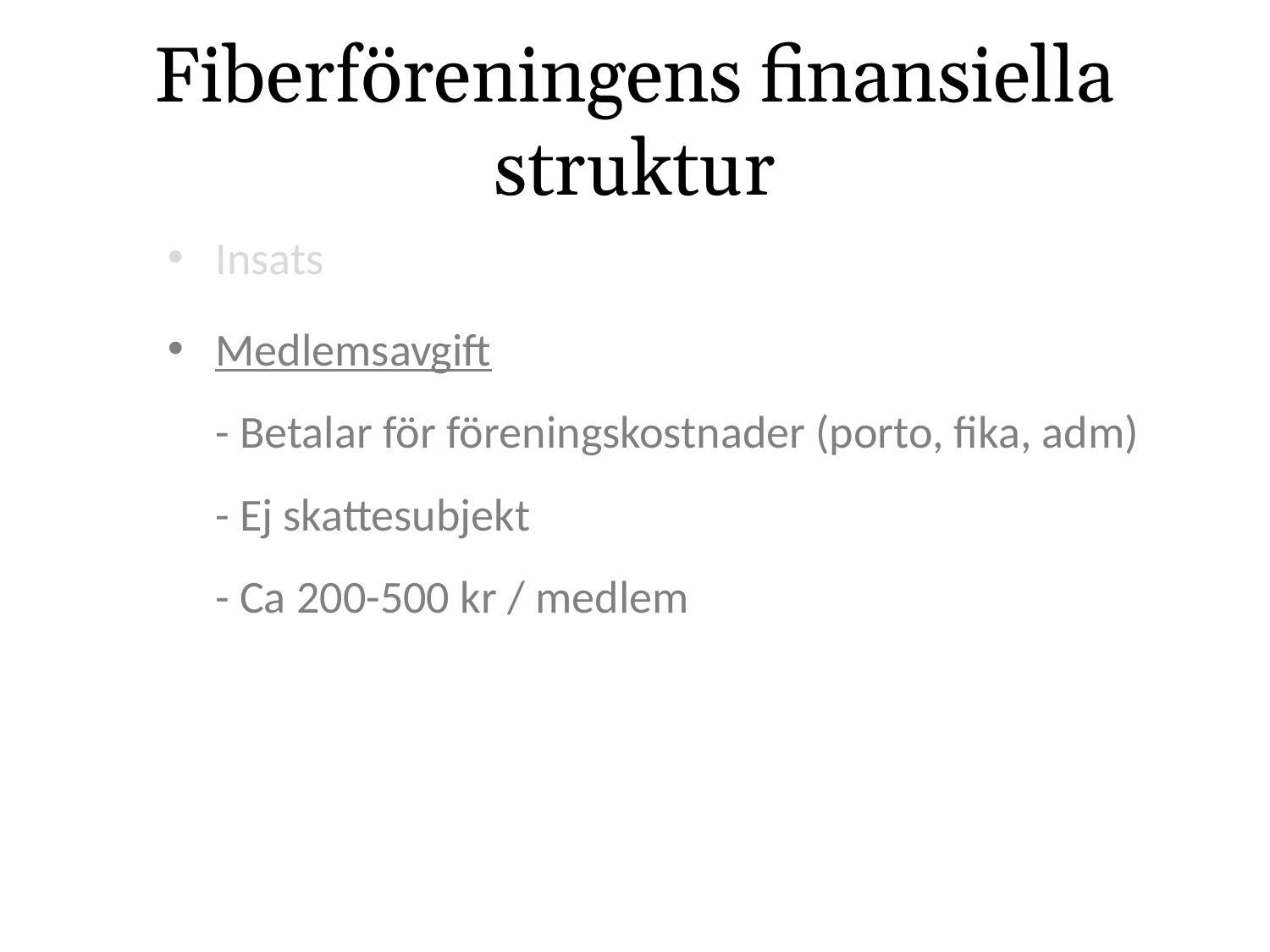

# Fiberföreningens finansiella struktur
Insats
Medlemsavgift
- Betalar för föreningskostnader (porto, fika, adm)
- Ej skattesubjekt
- Ca 200-500 kr / medlem